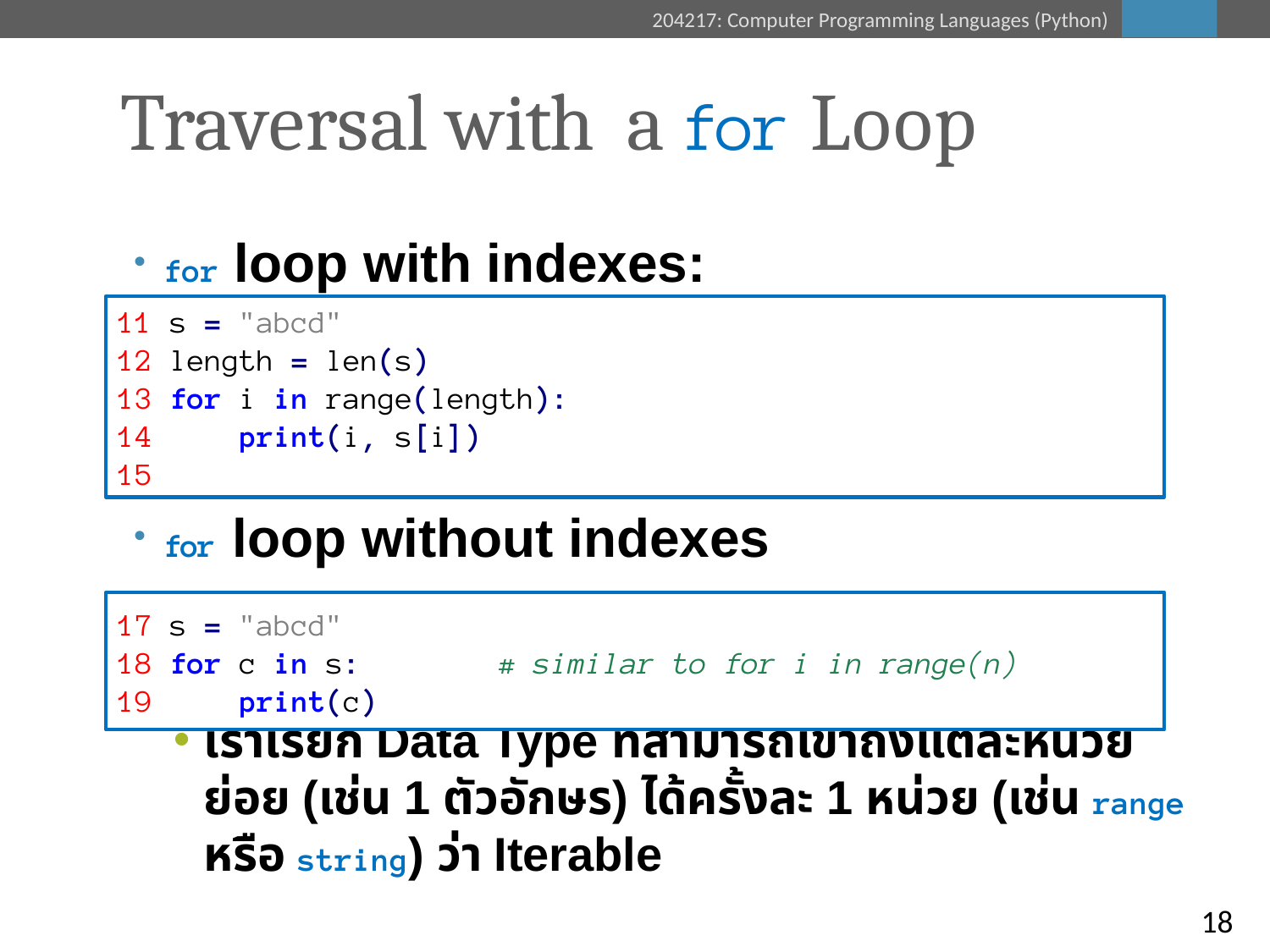

# Traversal with  a for Loop
for loop with indexes:

for loop without indexes

เราเรียก Data Type ที่สามารถเข้าถึงแต่ละหน่วยย่อย (เช่น 1 ตัวอักษร) ได้ครั้งละ 1 หน่วย (เช่น range หรือ string) ว่า Iterable

11 s = "abcd"
12 length = len(s)
13 for i in range(length):
14     print(i, s[i])
15
17 s = "abcd"
18 for c in s:		# similar to for i in range(n)
19     print(c)
18